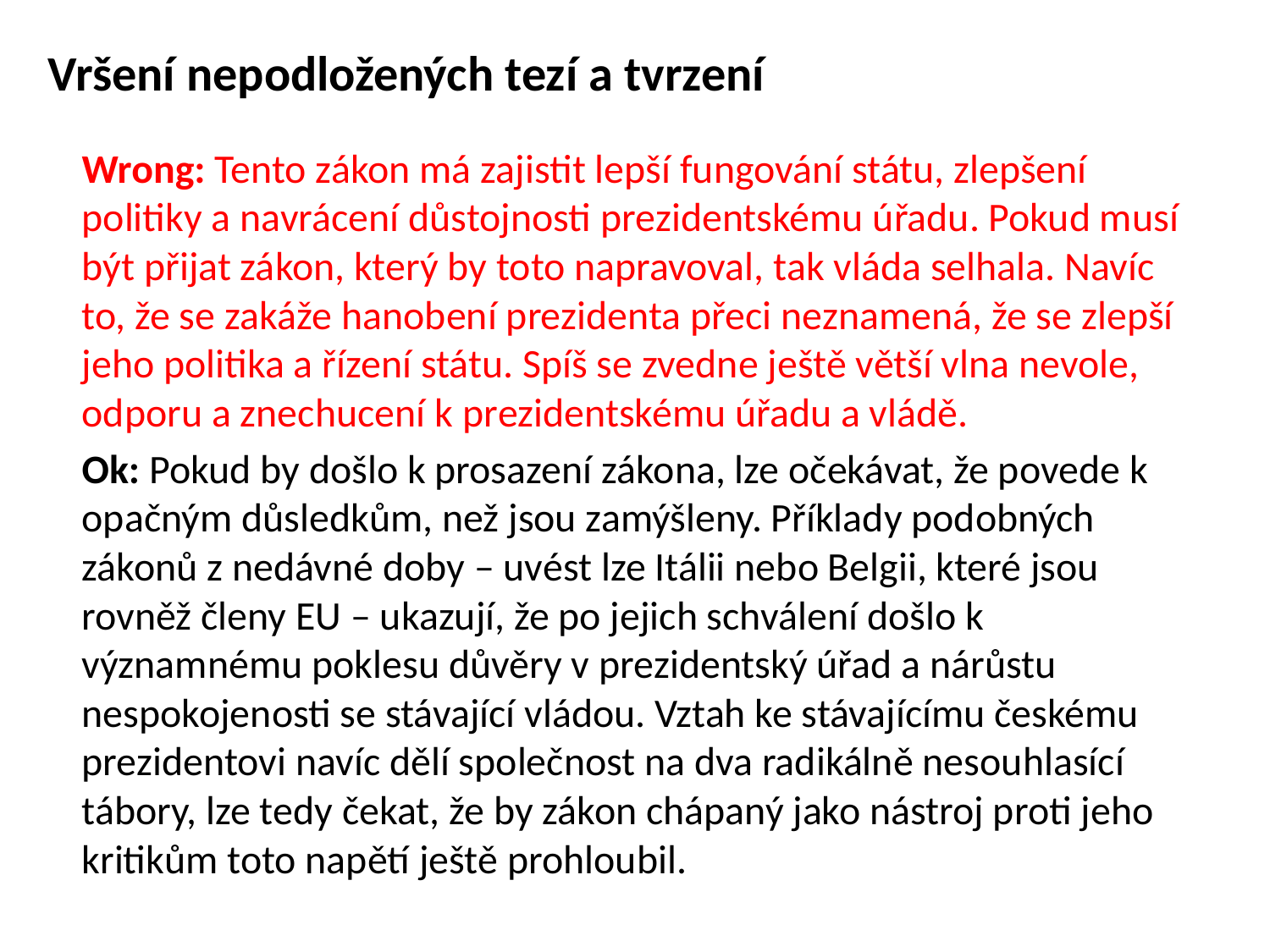

# Vršení nepodložených tezí a tvrzení
Wrong: Tento zákon má zajistit lepší fungování státu, zlepšení politiky a navrácení důstojnosti prezidentskému úřadu. Pokud musí být přijat zákon, který by toto napravoval, tak vláda selhala. Navíc to, že se zakáže hanobení prezidenta přeci neznamená, že se zlepší jeho politika a řízení státu. Spíš se zvedne ještě větší vlna nevole, odporu a znechucení k prezidentskému úřadu a vládě.
Ok: Pokud by došlo k prosazení zákona, lze očekávat, že povede k opačným důsledkům, než jsou zamýšleny. Příklady podobných zákonů z nedávné doby – uvést lze Itálii nebo Belgii, které jsou rovněž členy EU – ukazují, že po jejich schválení došlo k významnému poklesu důvěry v prezidentský úřad a nárůstu nespokojenosti se stávající vládou. Vztah ke stávajícímu českému prezidentovi navíc dělí společnost na dva radikálně nesouhlasící tábory, lze tedy čekat, že by zákon chápaný jako nástroj proti jeho kritikům toto napětí ještě prohloubil.